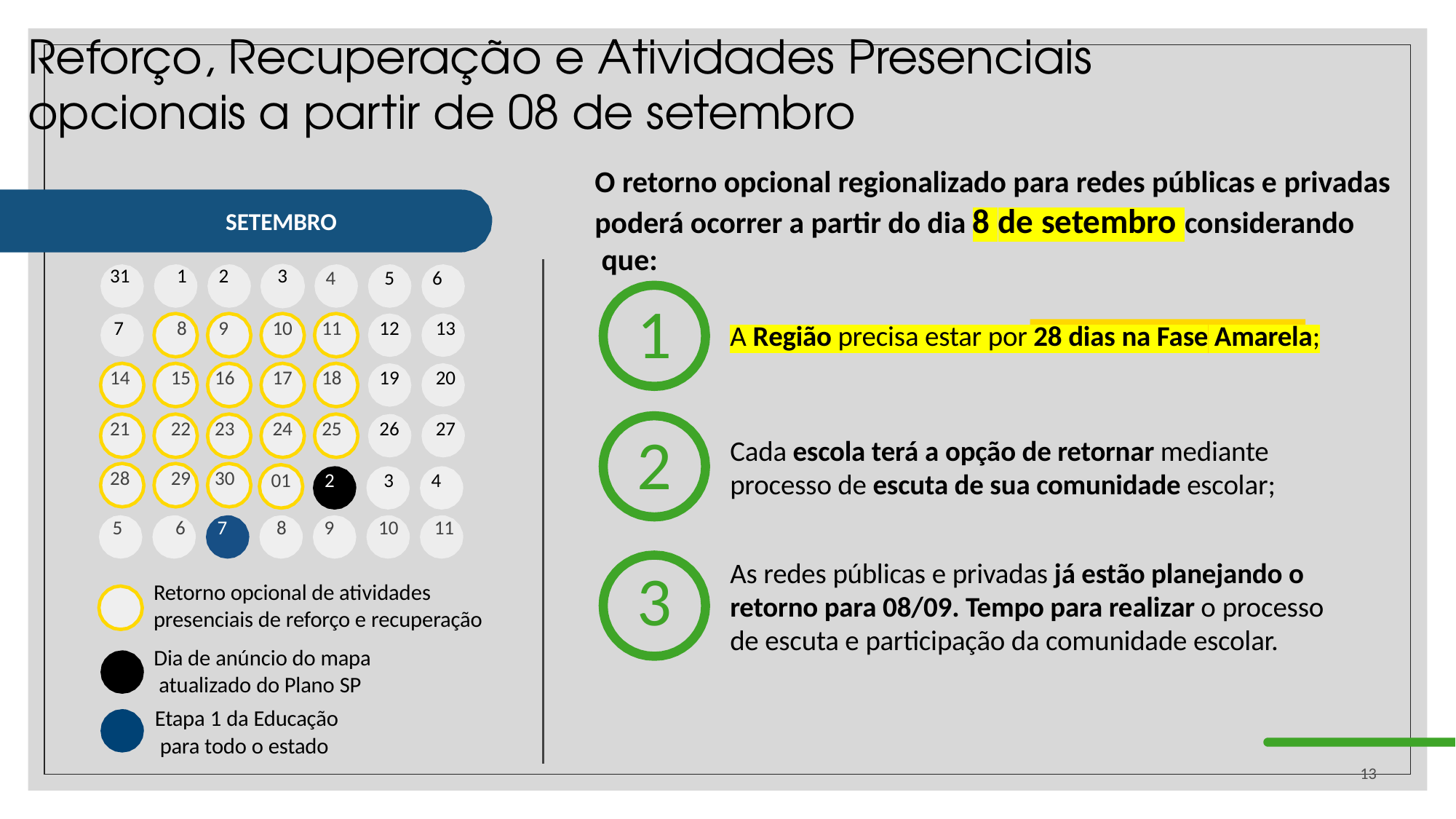

# Reforço, Recuperação e Atividades Presenciais  opcionais a partir de 08 de setembro
O retorno opcional regionalizado para redes públicas e privadas

poderá ocorrer a partir do dia 8 de setembro considerando  que:
SETEMBRO

| 31 | 1 | 2 | 3 | 4 | 5 | 6 |
| --- | --- | --- | --- | --- | --- | --- |
| 7 | 8 | 9 | 10 | 11 | 12 | 13 |
| 14 | 15 | 16 | 17 | 18 | 19 | 20 |
| 21 | 22 | 23 | 24 | 25 | 26 | 27 |
| 28 | 29 | 30 | 01 | 2 | 3 | 4 |
| 5 | 6 | 7 | 8 | 9 | 10 | 11 |

1

A Região precisa estar por 28 dias na Fase Amarela;

2
Cada escola terá a opção de retornar mediante  processo de escuta de sua comunidade escolar;

As redes públicas e privadas já estão planejando o  retorno para 08/09. Tempo para realizar o processo  de escuta e participação da comunidade escolar.
3

Retorno opcional de atividades  presenciais de reforço e recuperação
Dia de anúncio do mapa  atualizado do Plano SP
Etapa 1 da Educação  para todo o estado

13